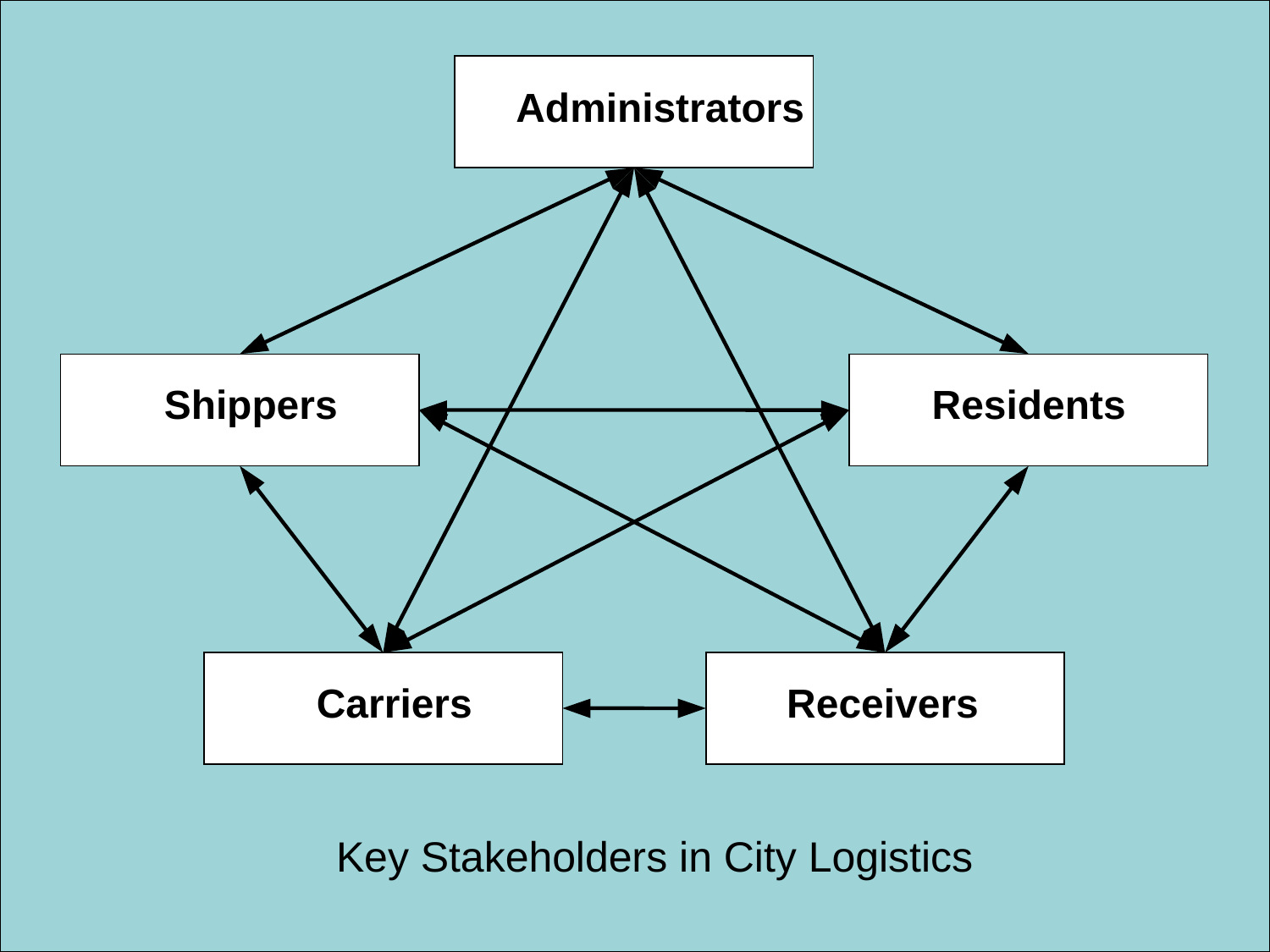

Administrators

Shippers
Residents

Carriers
Receivers

Key Stakeholders in City Logistics